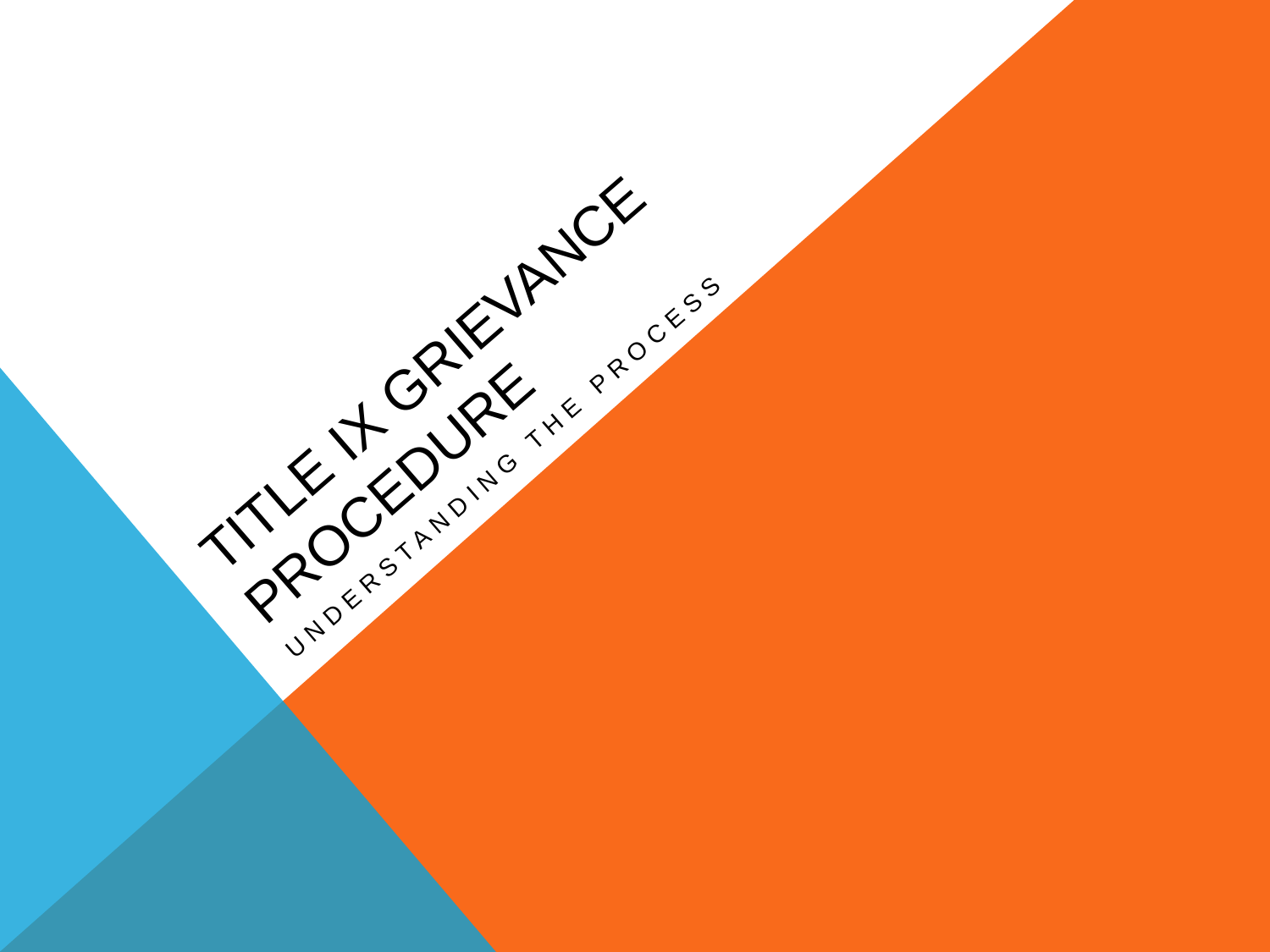

# Title IX Grievance  Procedure
Understanding the Process